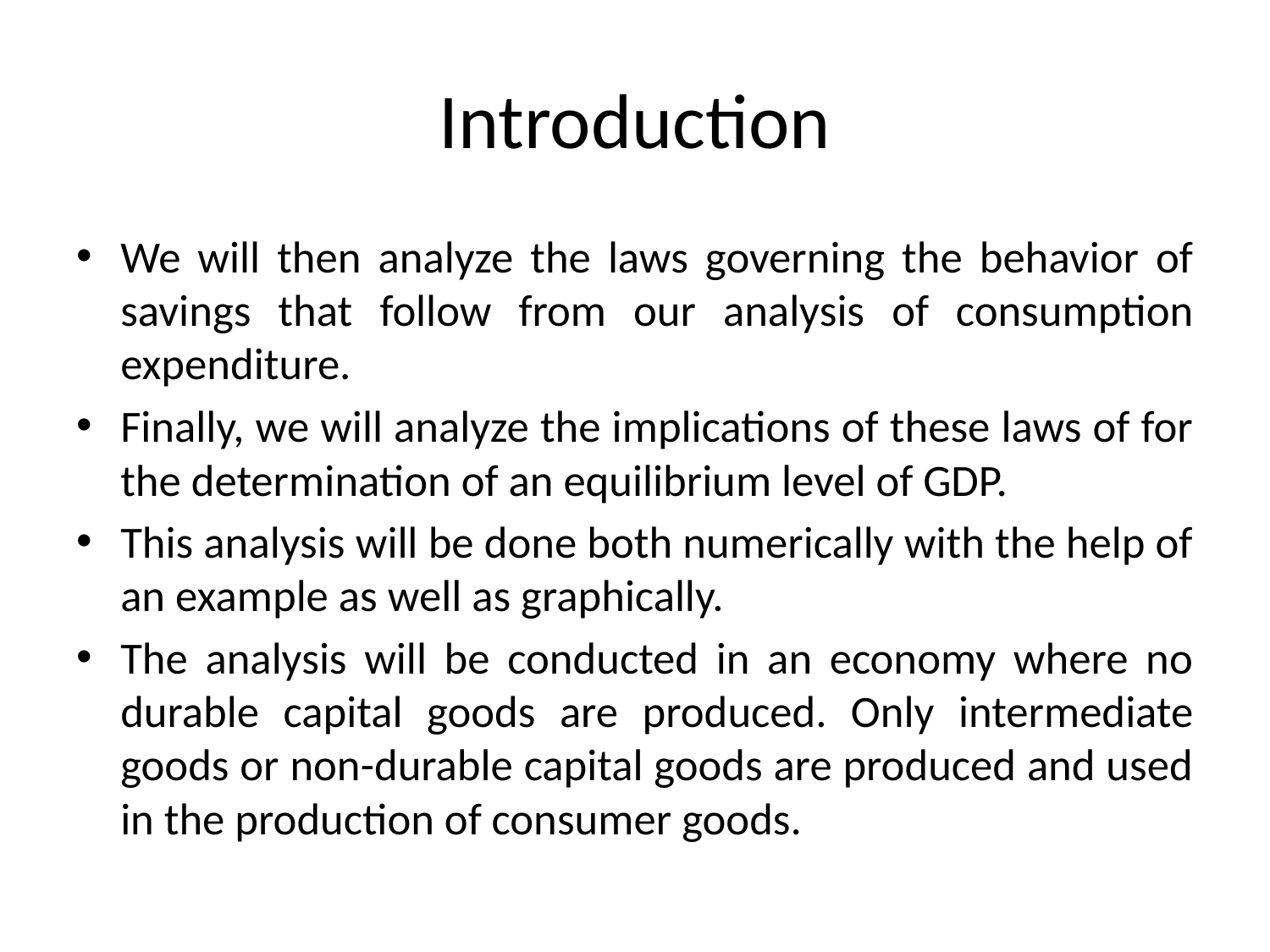

# Introduction
We will then analyze the laws governing the behavior of savings that follow from our analysis of consumption expenditure.
Finally, we will analyze the implications of these laws of for the determination of an equilibrium level of GDP.
This analysis will be done both numerically with the help of an example as well as graphically.
The analysis will be conducted in an economy where no durable capital goods are produced. Only intermediate goods or non-durable capital goods are produced and used in the production of consumer goods.